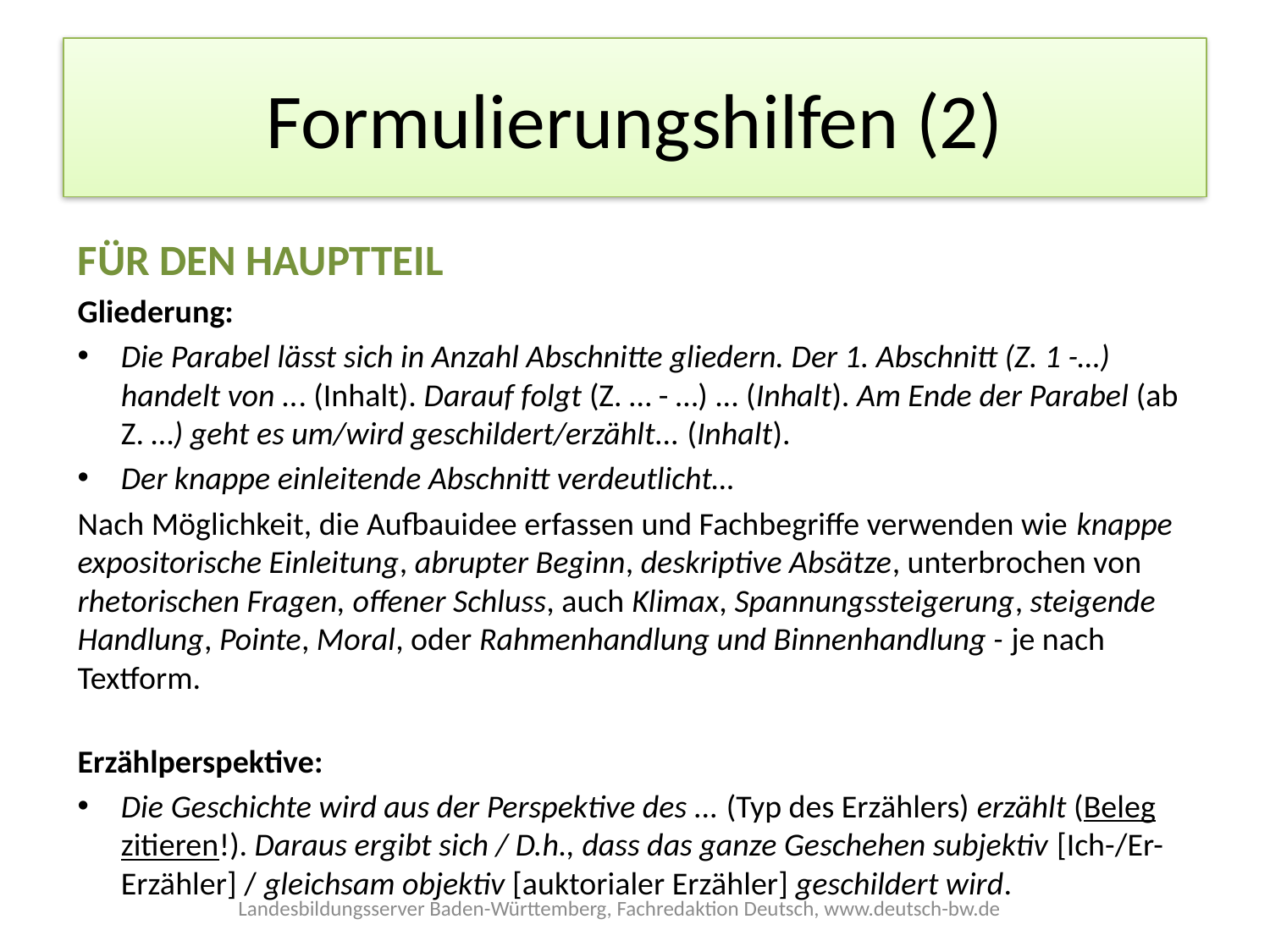

# Formulierungshilfen (2)
FÜR DEN HAUPTTEIL
Gliederung:
Die Parabel lässt sich in Anzahl Abschnitte gliedern. Der 1. Abschnitt (Z. 1 -…) handelt von ... (Inhalt). Darauf folgt (Z. … - …) ... (Inhalt). Am Ende der Parabel (ab Z. …) geht es um/wird geschildert/erzählt... (Inhalt).
Der knappe einleitende Abschnitt verdeutlicht…
Nach Möglichkeit, die Aufbauidee erfassen und Fachbegriffe verwenden wie knappe expositorische Einleitung, abrupter Beginn, deskriptive Absätze, unterbrochen von rhetorischen Fragen, offener Schluss, auch Klimax, Spannungssteigerung, steigende Handlung, Pointe, Moral, oder Rahmenhandlung und Binnenhandlung - je nach Textform.
Erzählperspektive:
Die Geschichte wird aus der Perspektive des ... (Typ des Erzählers) erzählt (Beleg zitieren!). Daraus ergibt sich / D.h., dass das ganze Geschehen subjektiv [Ich-/Er-Erzähler] / gleichsam objektiv [auktorialer Erzähler] geschildert wird.

Landesbildungsserver Baden-Württemberg, Fachredaktion Deutsch, www.deutsch-bw.de